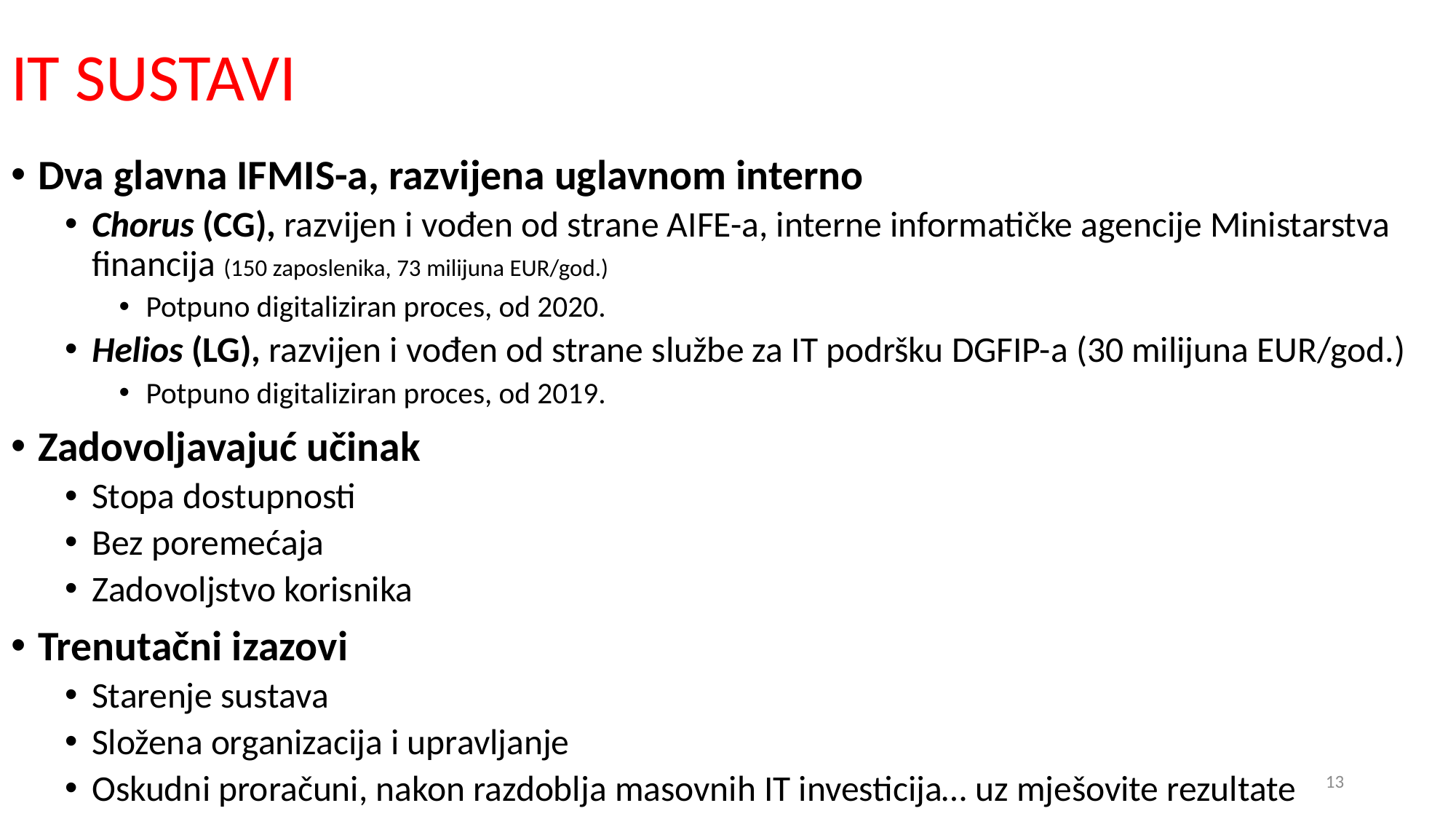

# IT SUSTAVI
Dva glavna IFMIS-a, razvijena uglavnom interno
Chorus (CG), razvijen i vođen od strane AIFE-a, interne informatičke agencije Ministarstva financija (150 zaposlenika, 73 milijuna EUR/god.)
Potpuno digitaliziran proces, od 2020.
Helios (LG), razvijen i vođen od strane službe za IT podršku DGFIP-a (30 milijuna EUR/god.)
Potpuno digitaliziran proces, od 2019.
Zadovoljavajuć učinak
Stopa dostupnosti
Bez poremećaja
Zadovoljstvo korisnika
Trenutačni izazovi
Starenje sustava
Složena organizacija i upravljanje
Oskudni proračuni, nakon razdoblja masovnih IT investicija… uz mješovite rezultate
13